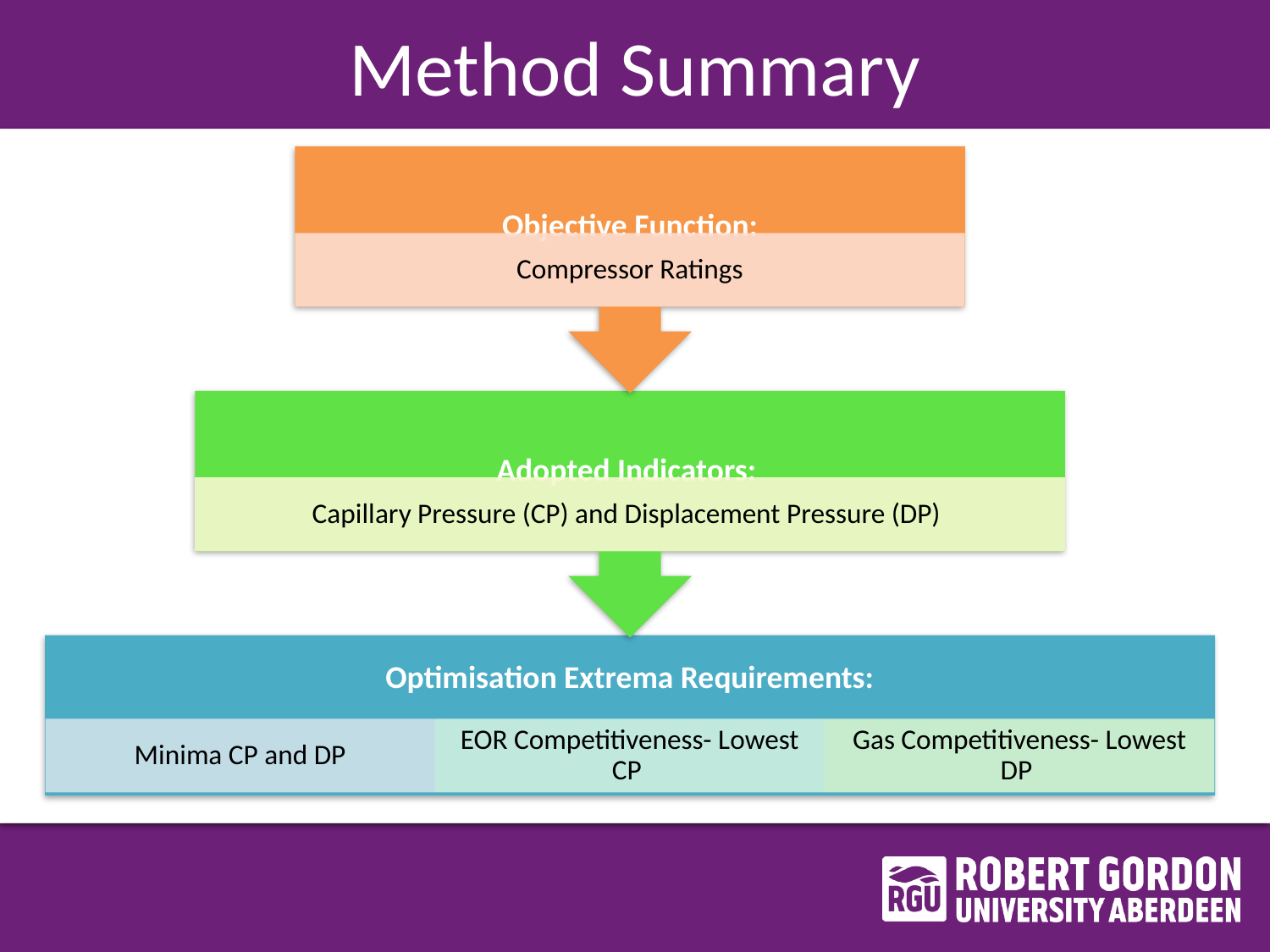

# Method Summary
Optimisation Extrema Requirements:
Minima CP and DP
EOR Competitiveness- Lowest CP
Gas Competitiveness- Lowest DP
Adopted Indicators:
Capillary Pressure (CP) and Displacement Pressure (DP)
Objective Function:
Compressor Ratings